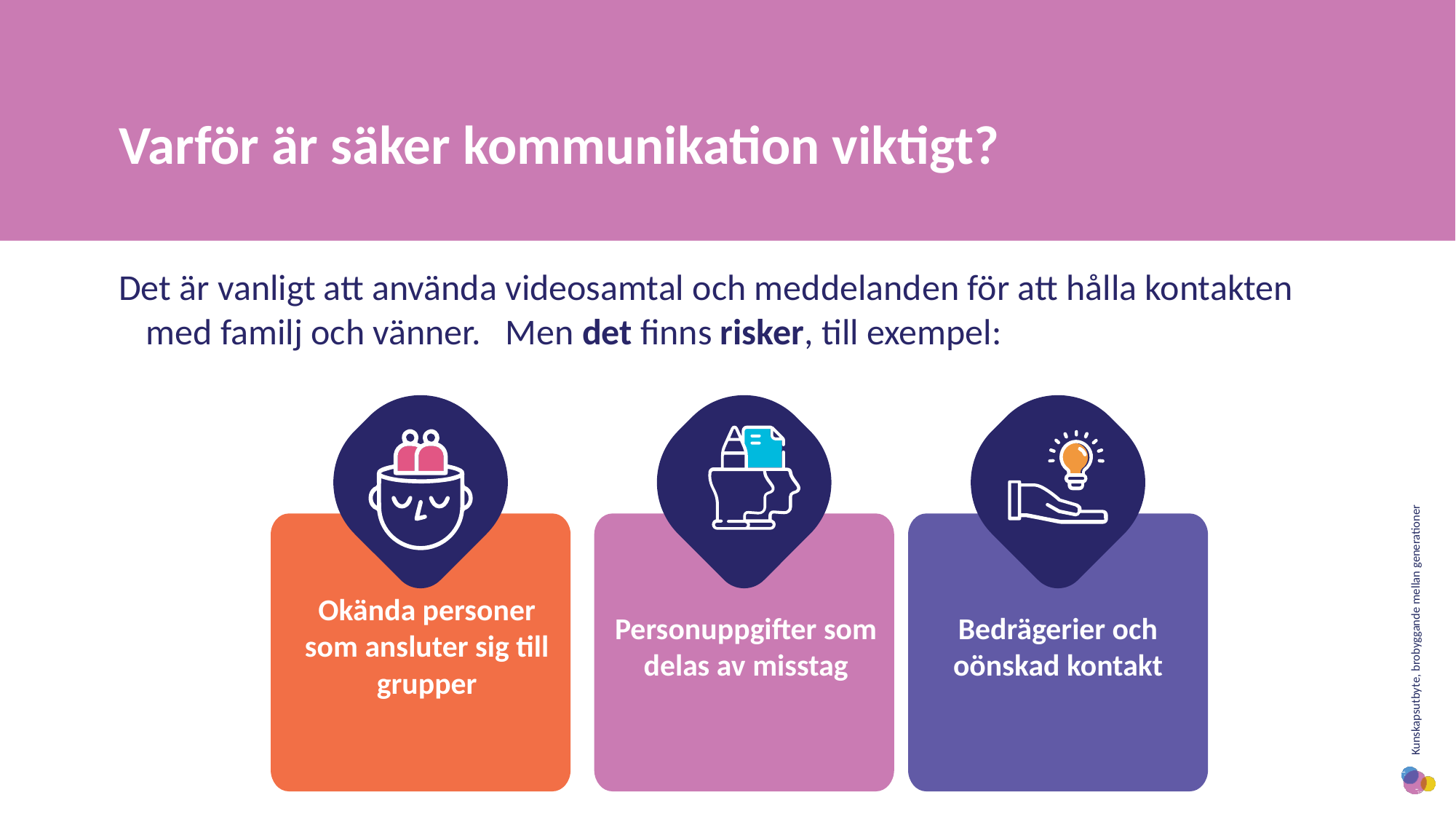

Varför är säker kommunikation viktigt?
Det är vanligt att använda videosamtal och meddelanden för att hålla kontakten med familj och vänner.   Men det finns risker, till exempel:

Okända personer som ansluter sig till grupper
Personuppgifter som delas av misstag

Bedrägerier och oönskad kontakt